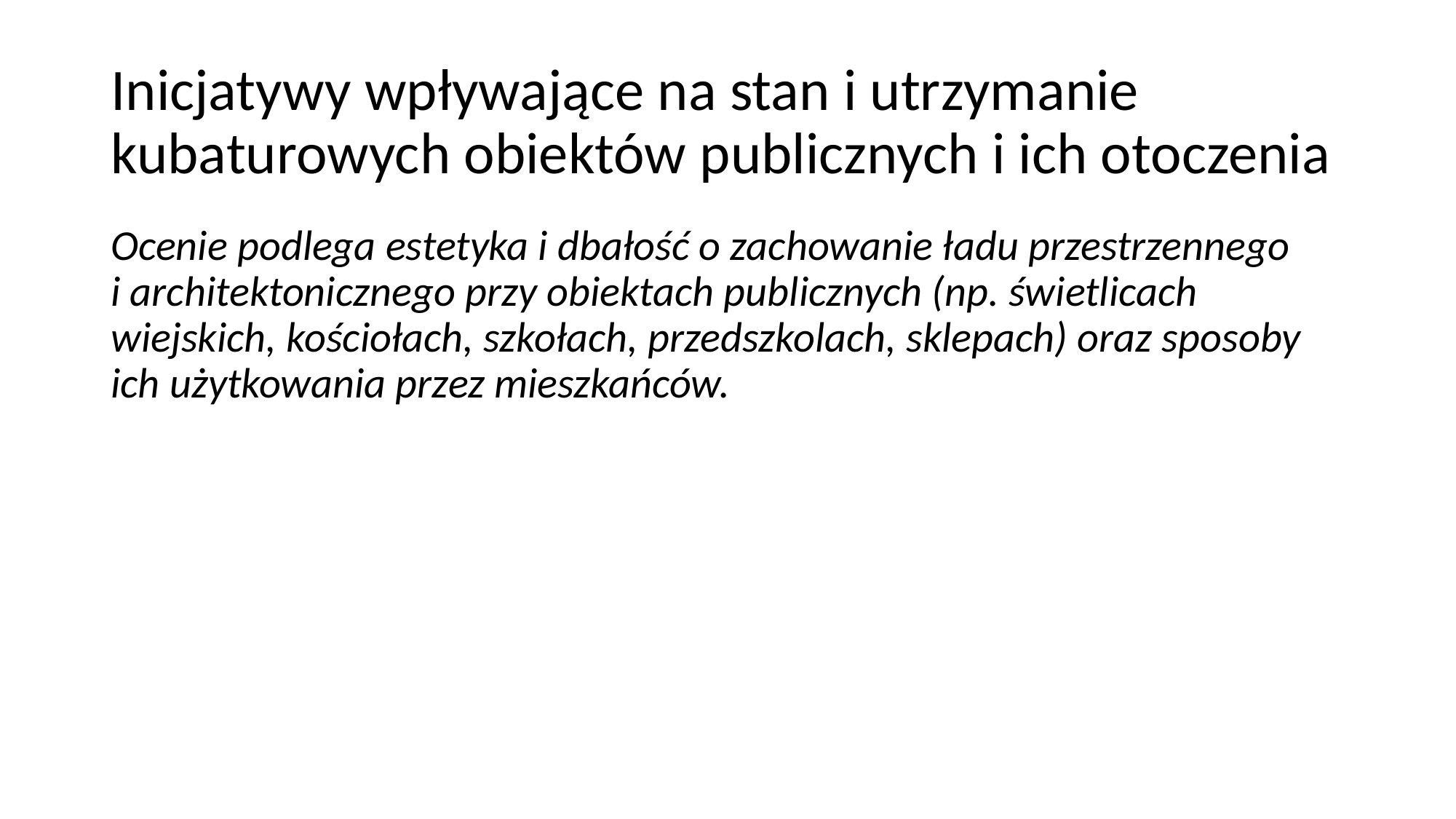

# Inicjatywy wpływające na stan i utrzymanie kubaturowych obiektów publicznych i ich otoczenia
Ocenie podlega estetyka i dbałość o zachowanie ładu przestrzennego i architektonicznego przy obiektach publicznych (np. świetlicach wiejskich, kościołach, szkołach, przedszkolach, sklepach) oraz sposoby ich użytkowania przez mieszkańców.